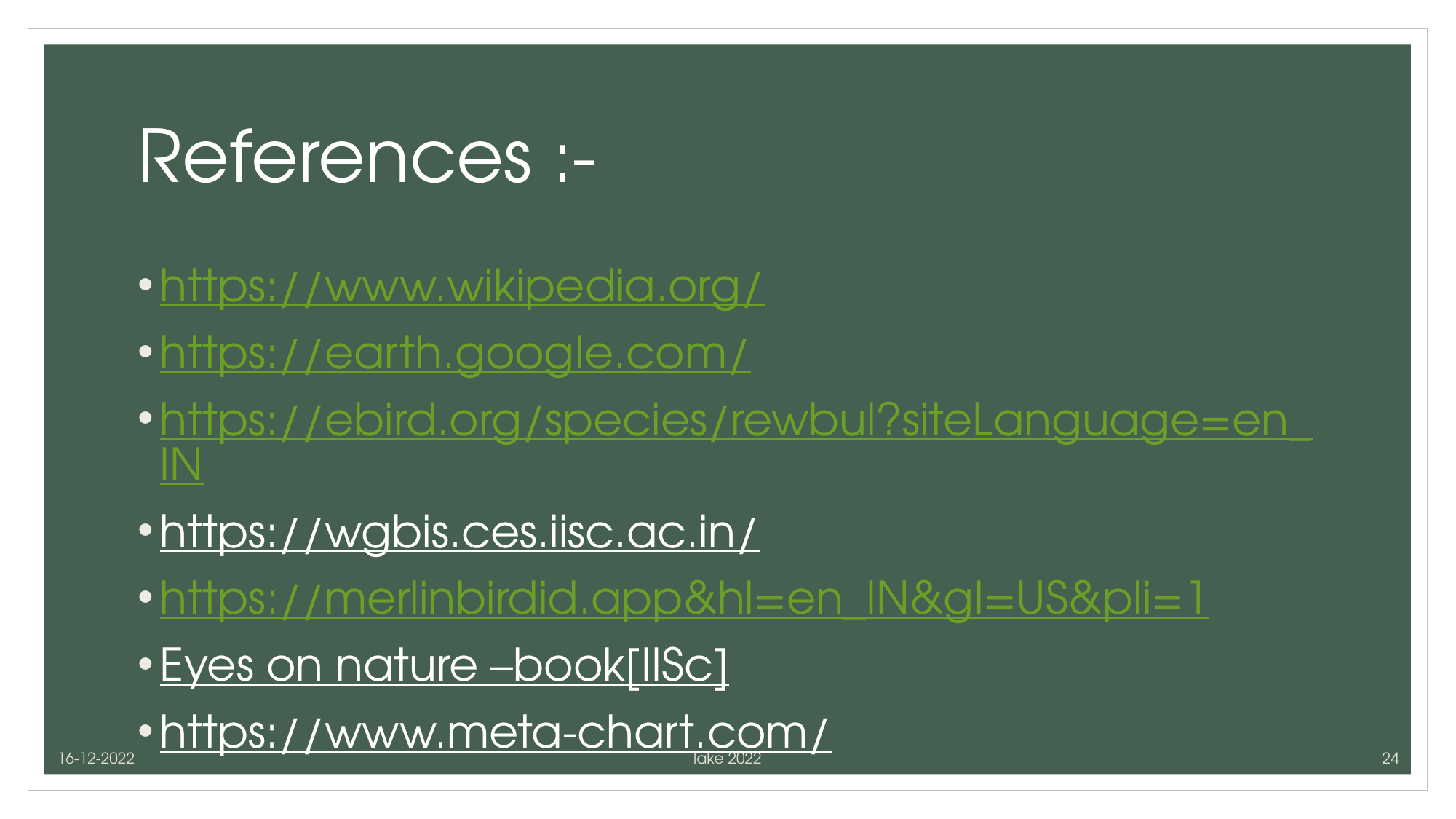

# References :-
https://www.wikipedia.org/
https://earth.google.com/
https://ebird.org/species/rewbul?siteLanguage=en_IN
https://wgbis.ces.iisc.ac.in/
https://merlinbirdid.app&hl=en_IN&gl=US&pli=1
Eyes on nature –book[IISc]
https://www.meta-chart.com/
16-12-2022
lake 2022
24